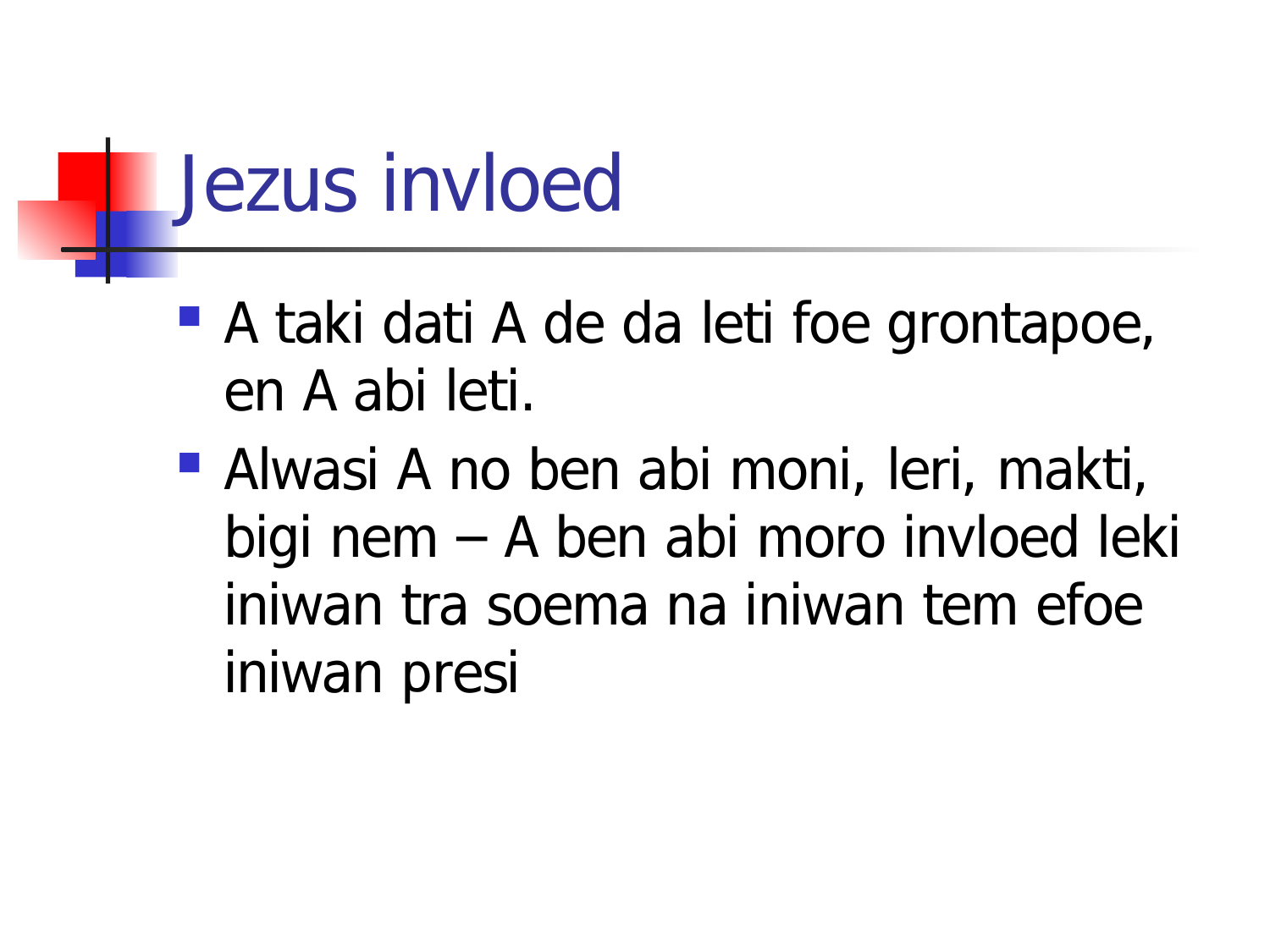

# Jezus invloed
A taki dati A de da leti foe grontapoe, en A abi leti.
Alwasi A no ben abi moni, leri, makti, bigi nem – A ben abi moro invloed leki iniwan tra soema na iniwan tem efoe iniwan presi